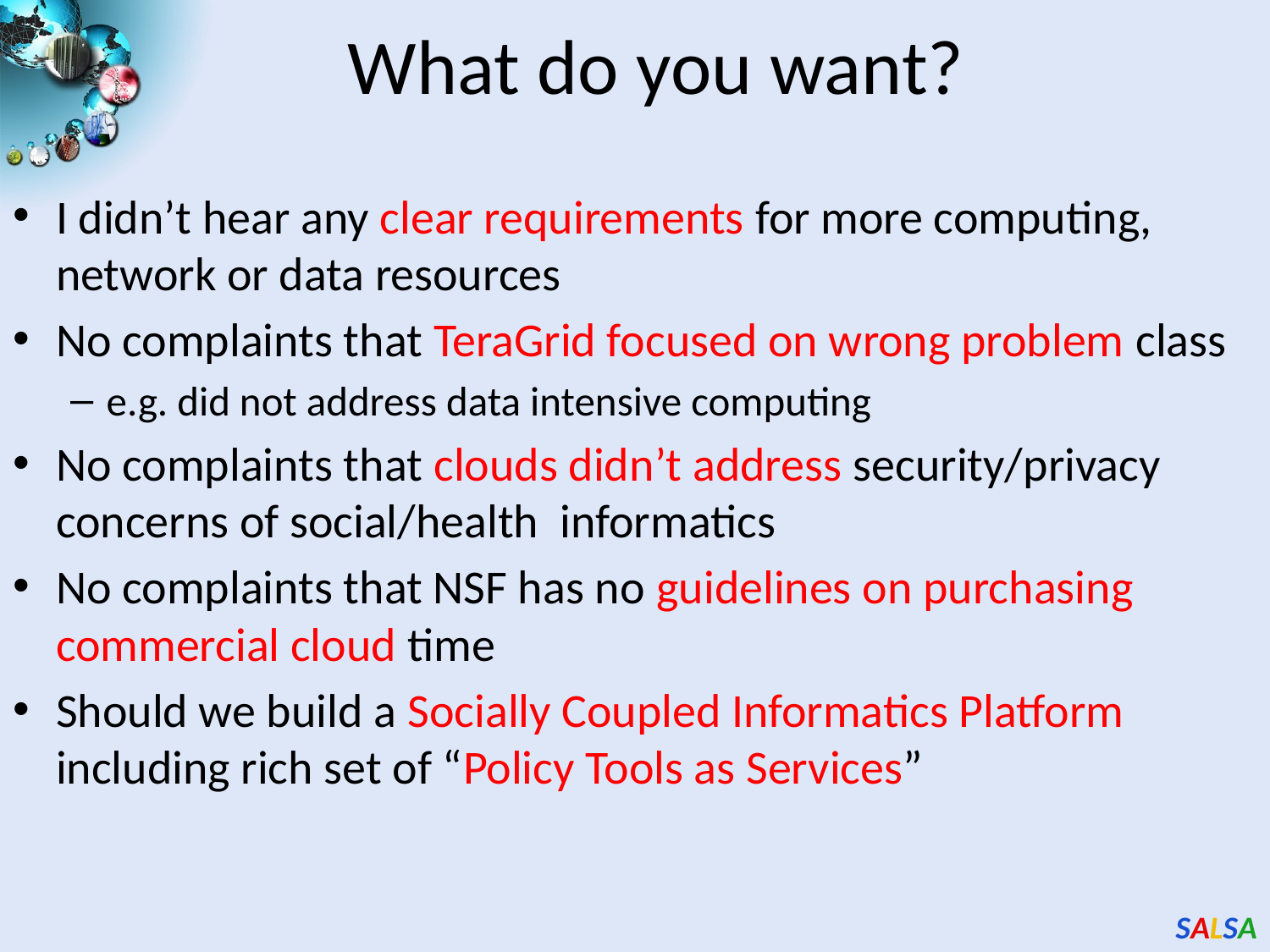

# What do you want?
I didn’t hear any clear requirements for more computing, network or data resources
No complaints that TeraGrid focused on wrong problem class
e.g. did not address data intensive computing
No complaints that clouds didn’t address security/privacy concerns of social/health  informatics
No complaints that NSF has no guidelines on purchasing commercial cloud time
Should we build a Socially Coupled Informatics Platform including rich set of “Policy Tools as Services”